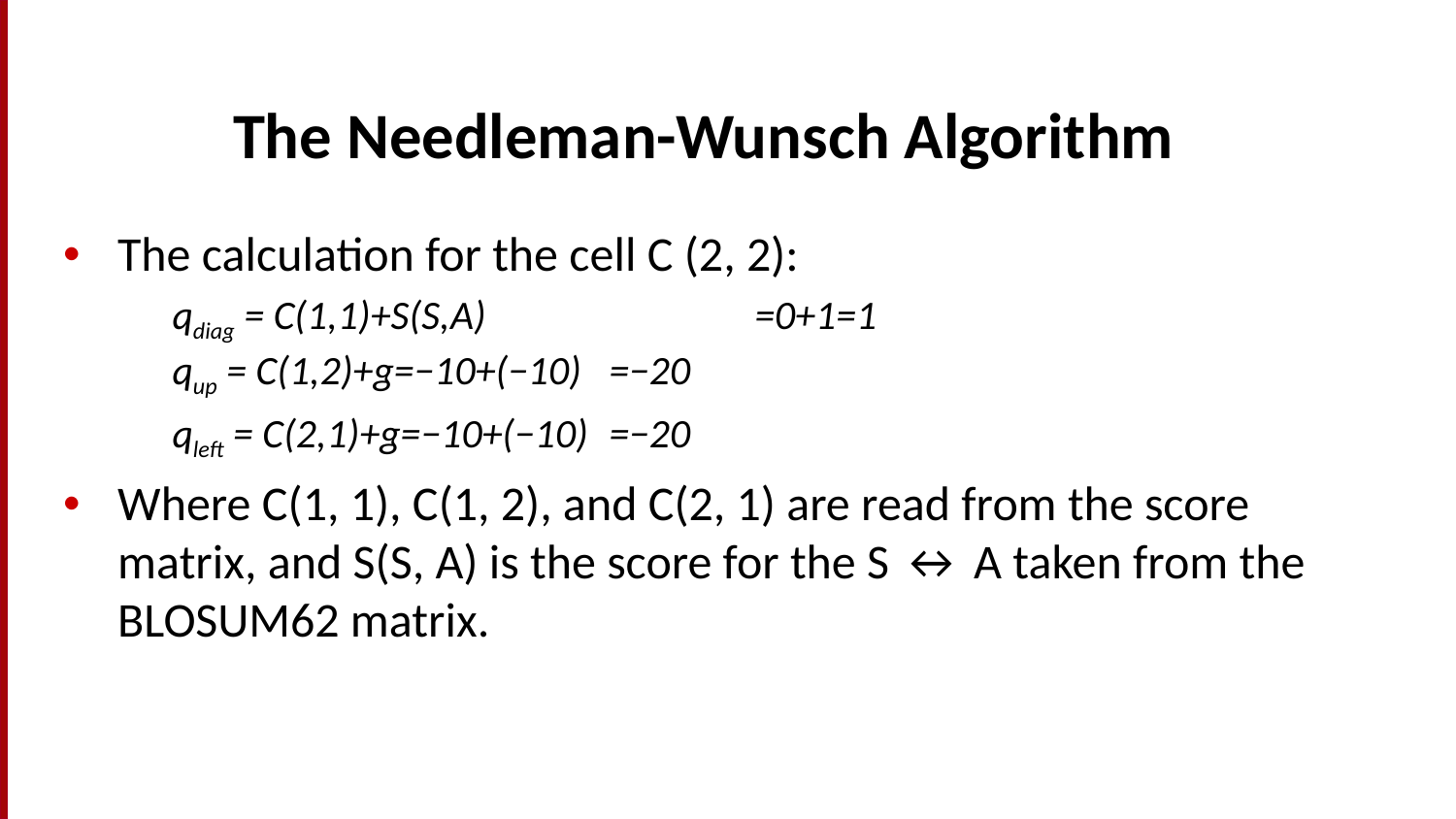

# The Needleman-Wunsch Algorithm
The calculation for the cell C (2, 2):
qdiag = C(1,1)+S(S,A)		=0+1=1
qup = C(1,2)+g=−10+(−10)	=−20
qleft = C(2,1)+g=−10+(−10)	=−20
Where C(1, 1), C(1, 2), and C(2, 1) are read from the score matrix, and S(S, A) is the score for the S ↔ A taken from the BLOSUM62 matrix.